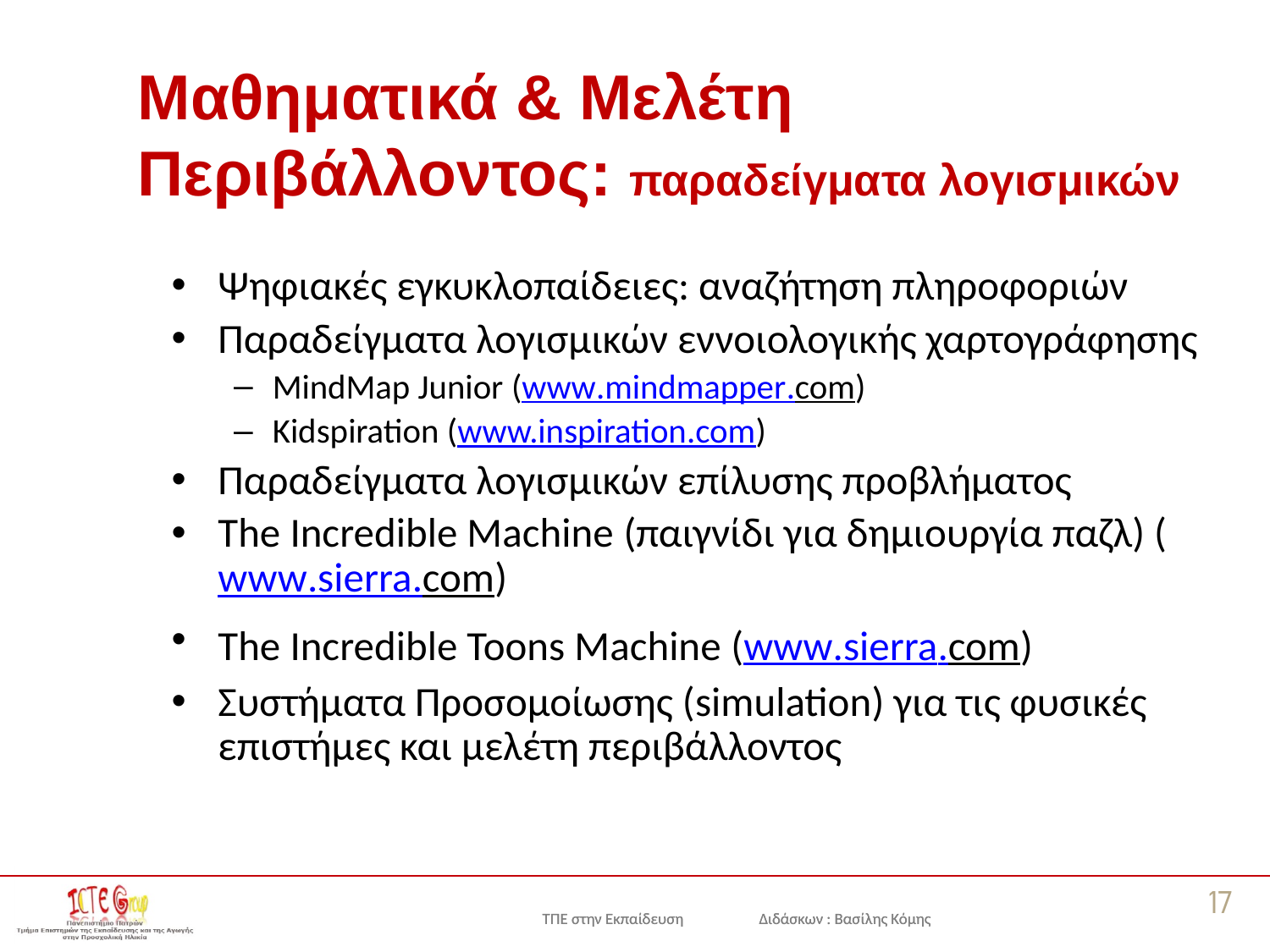

# Μαθηματικά & Μελέτη Περιβάλλοντος: παραδείγματα λογισμικών
Ψηφιακές εγκυκλοπαίδειες: αναζήτηση πληροφοριών
Παραδείγματα λογισμικών εννοιολογικής χαρτογράφησης
MindMap Junior (www.mindmapper.com)
Kidspiration (www.inspiration.com)
Παραδείγματα λογισμικών επίλυσης προβλήματος
The Incredible Machine (παιγνίδι για δημιουργία παζλ) (www.sierra.com)
The Incredible Toons Machine (www.sierra.com)
Συστήματα Προσομοίωσης (simulation) για τις φυσικές επιστήμες και μελέτη περιβάλλοντος
17